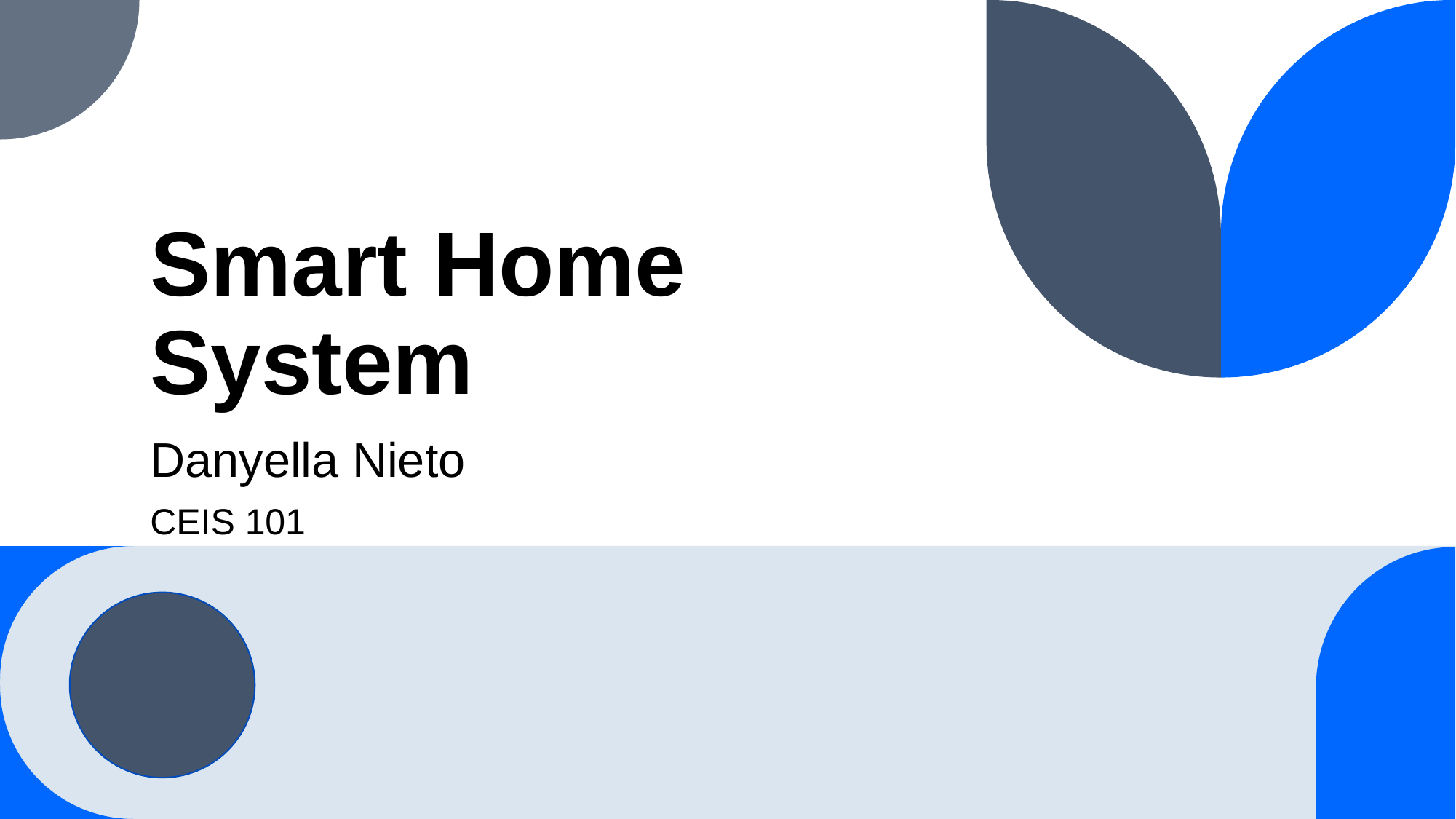

# Smart Home System
Danyella Nieto
CEIS 101